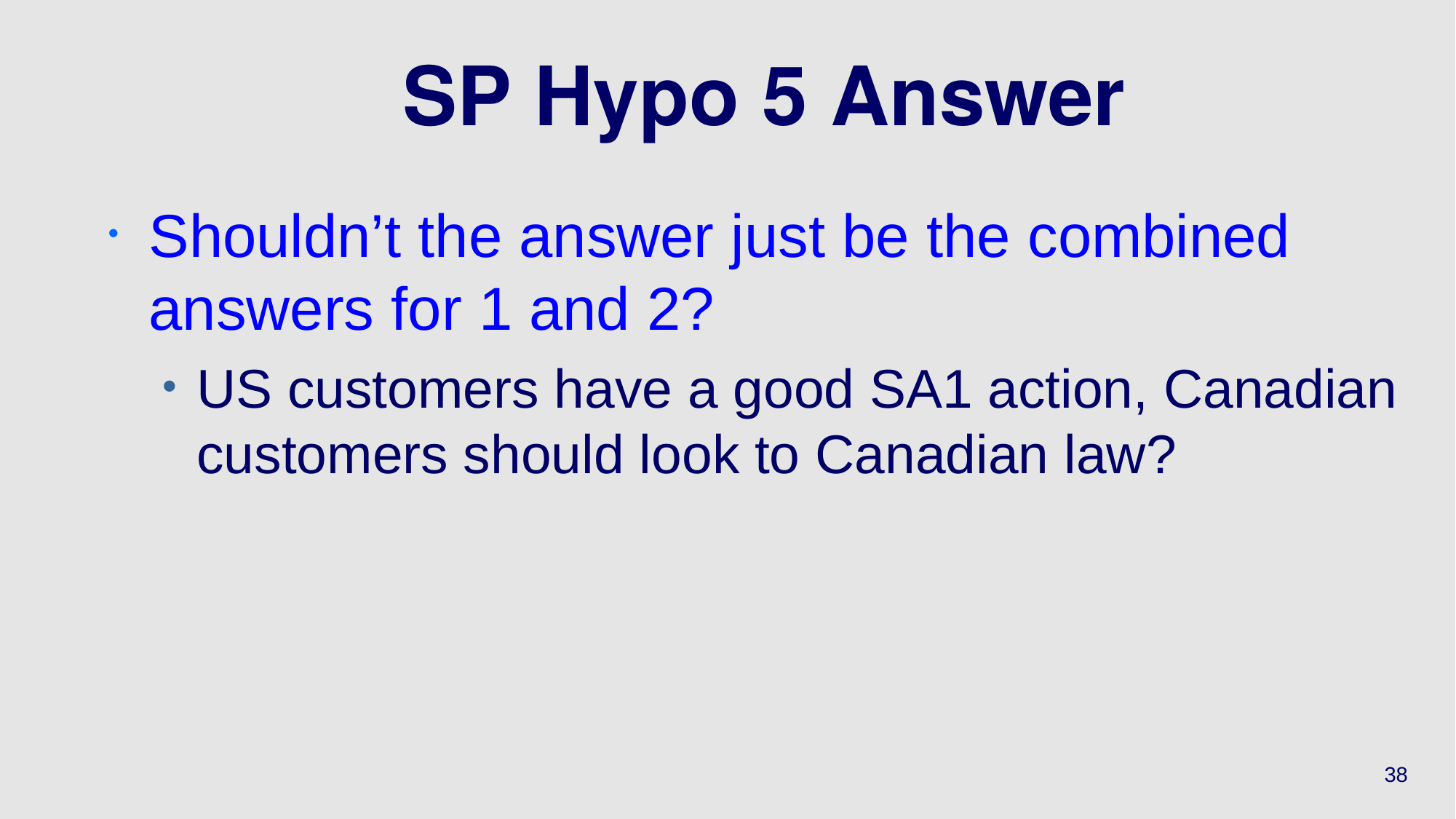

# SP Hypo 5 Answer
Shouldn’t the answer just be the combined answers for 1 and 2?
US customers have a good SA1 action, Canadian customers should look to Canadian law?
38